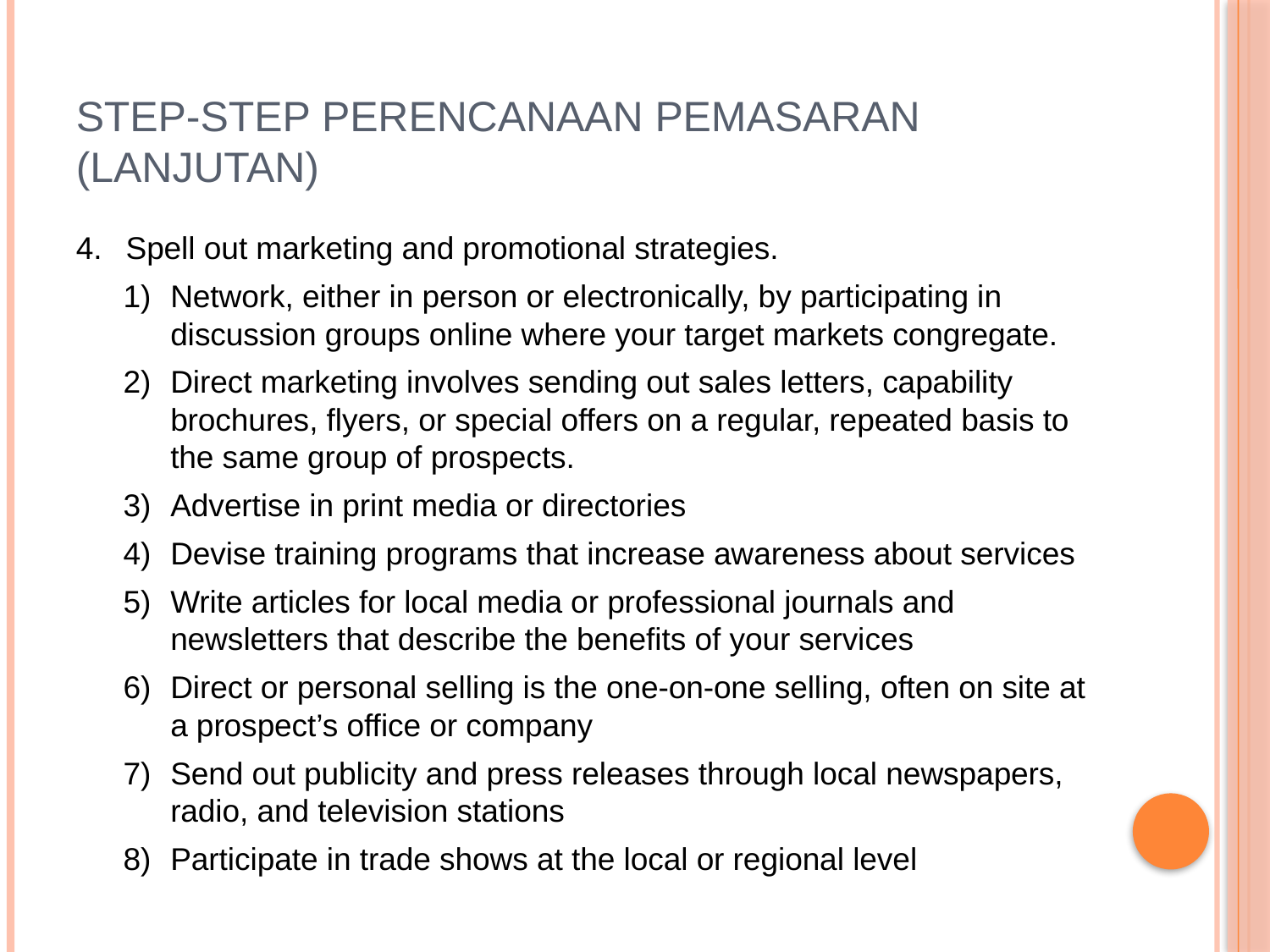

# STEP-STEP PERENCANAAN PEMASARAN (lanjutan)
Spell out marketing and promotional strategies.
Network, either in person or electronically, by participating in discussion groups online where your target markets congregate.
Direct marketing involves sending out sales letters, capability brochures, flyers, or special offers on a regular, repeated basis to the same group of prospects.
Advertise in print media or directories
Devise training programs that increase awareness about services
Write articles for local media or professional journals and newsletters that describe the benefits of your services
Direct or personal selling is the one-on-one selling, often on site at a prospect’s office or company
Send out publicity and press releases through local newspapers, radio, and television stations
Participate in trade shows at the local or regional level